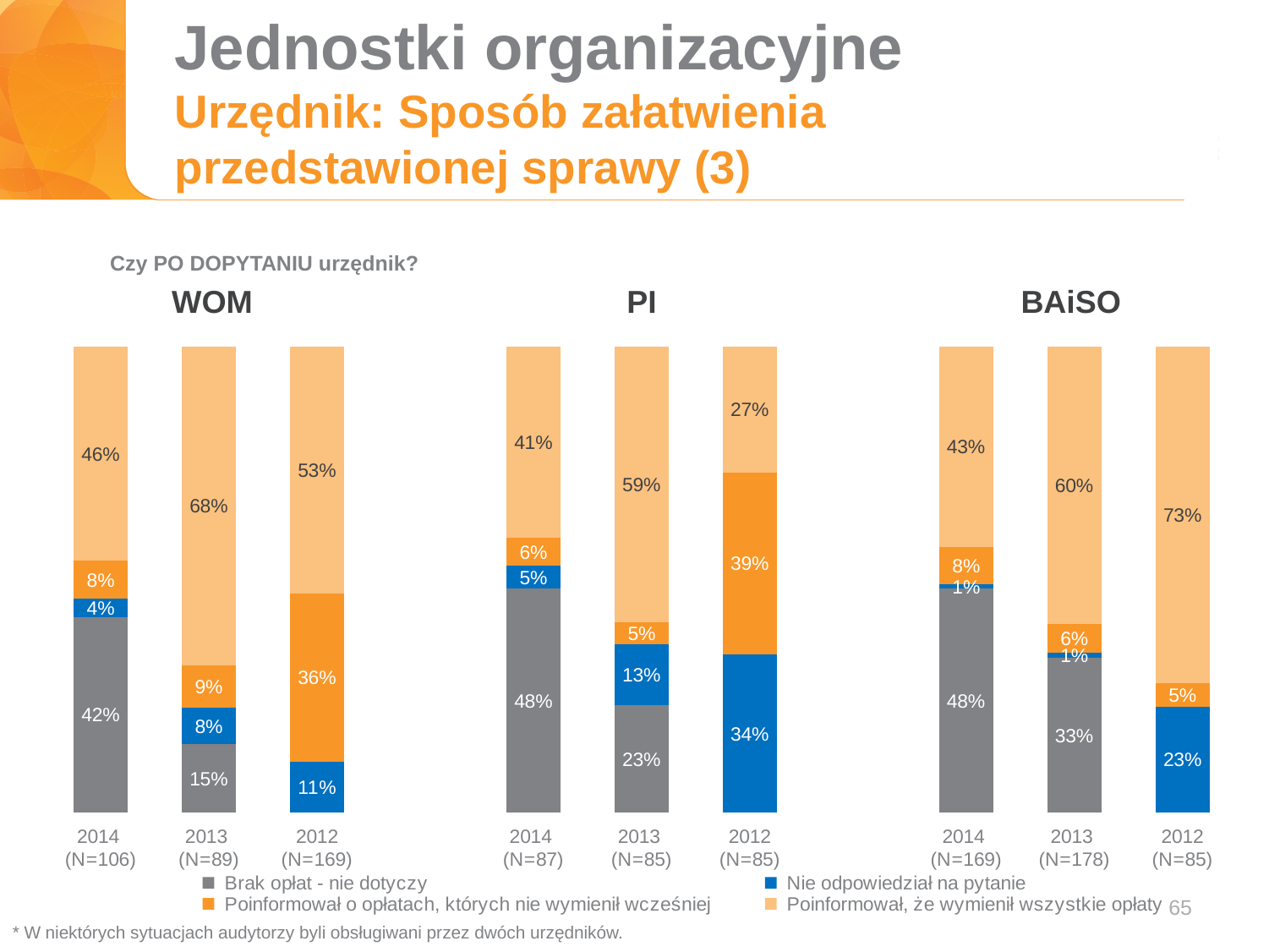

# Jednostki organizacyjne Urzędnik: Sposób załatwienia przedstawionej sprawy (3)
Czy PO DOPYTANIU urzędnik?
WOM
PI
BAiSO

### Chart

| Category |  Brak opłat - nie dotyczy |  Nie odpowiedział na pytanie |  Poinformował o opłatach, których nie wymienił wcześniej |  Poinformował, że wymienił wszystkie opłaty |
|---|---|---|---|---|
| 2014
(N=106) | 0.42 | 0.04 | 0.08 | 0.46 |
| 2013
(N=89) | 0.14606741573033707 | 0.07865168539325842 | 0.08988764044943821 | 0.68 |
| 2012 (N=169) | None | 0.11 | 0.36 | 0.53 |
|  | None | None | None | None |
| 2014
(N=87) | 0.48 | 0.05 | 0.06 | 0.41 |
| 2013
(N=85) | 0.23 | 0.12941176470588237 | 0.047058823529411764 | 0.5882352941176471 |
| 2012 (N=85) | None | 0.34 | 0.39 | 0.27 |
|  | None | None | None | None |
| 2014
(N=169) | 0.48 | 0.01 | 0.08 | 0.43 |
| 2013
(N=178) | 0.33146067415730335 | 0.011235955056179777 | 0.06179775280898877 | 0.5955056179775281 |
| 2012 (N=85) | None | 0.23 | 0.05 | 0.73 |
65
* W niektórych sytuacjach audytorzy byli obsługiwani przez dwóch urzędników.